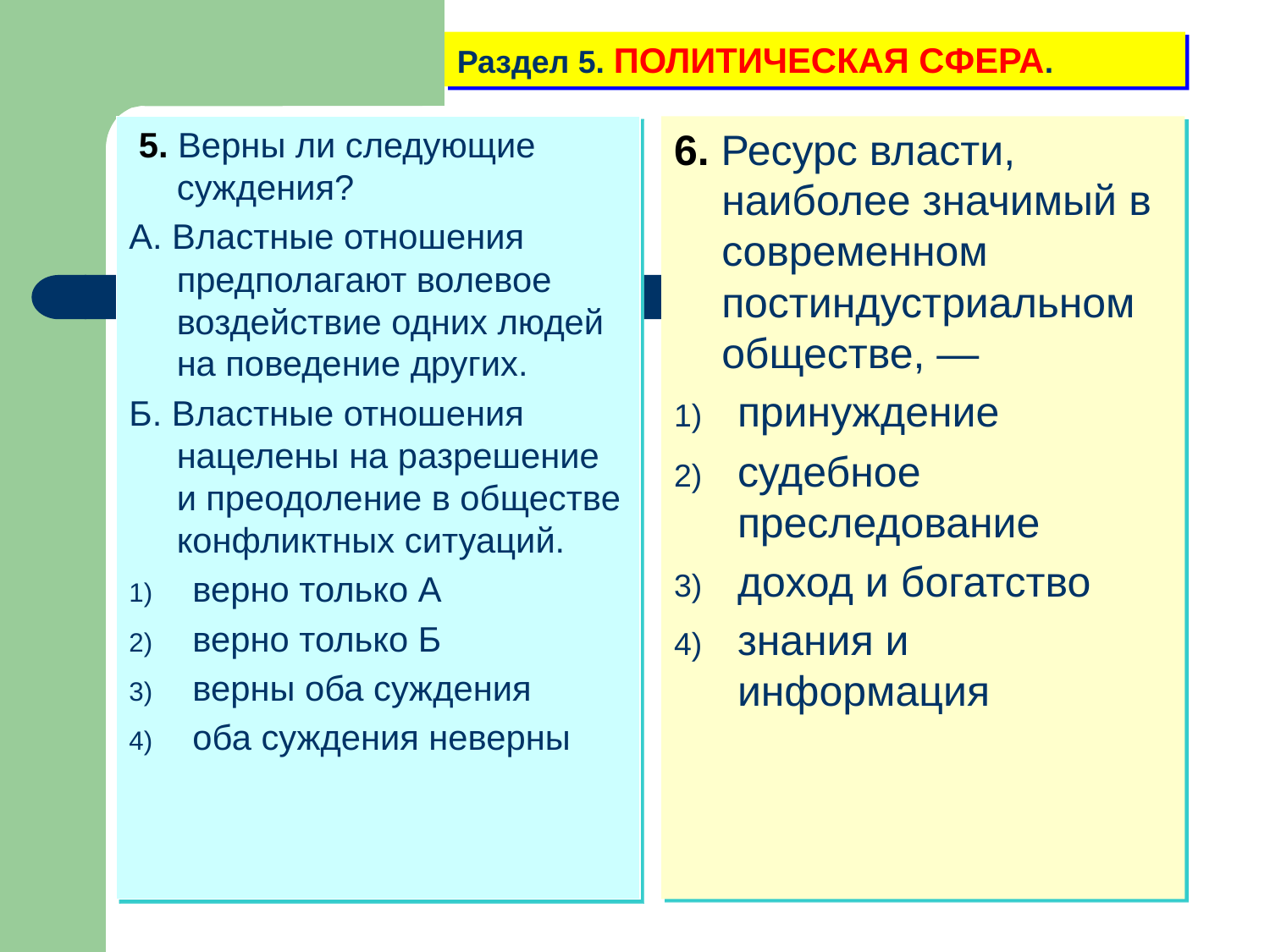

Раздел 5. ПОЛИТИЧЕСКАЯ СФЕРА.
 5. Верны ли следующие суждения?
А. Властные отношения предполагают волевое воздействие одних людей на поведение других.
Б. Властные отношения нацелены на разрешение и преодоление в обществе конфликтных ситуаций.
верно только А
верно только Б
верны оба суждения
оба суждения неверны

6. Ресурс власти, наиболее значимый в современном постиндустриальном обществе, —
принуждение
судебное преследование
доход и богатство
знания и информация